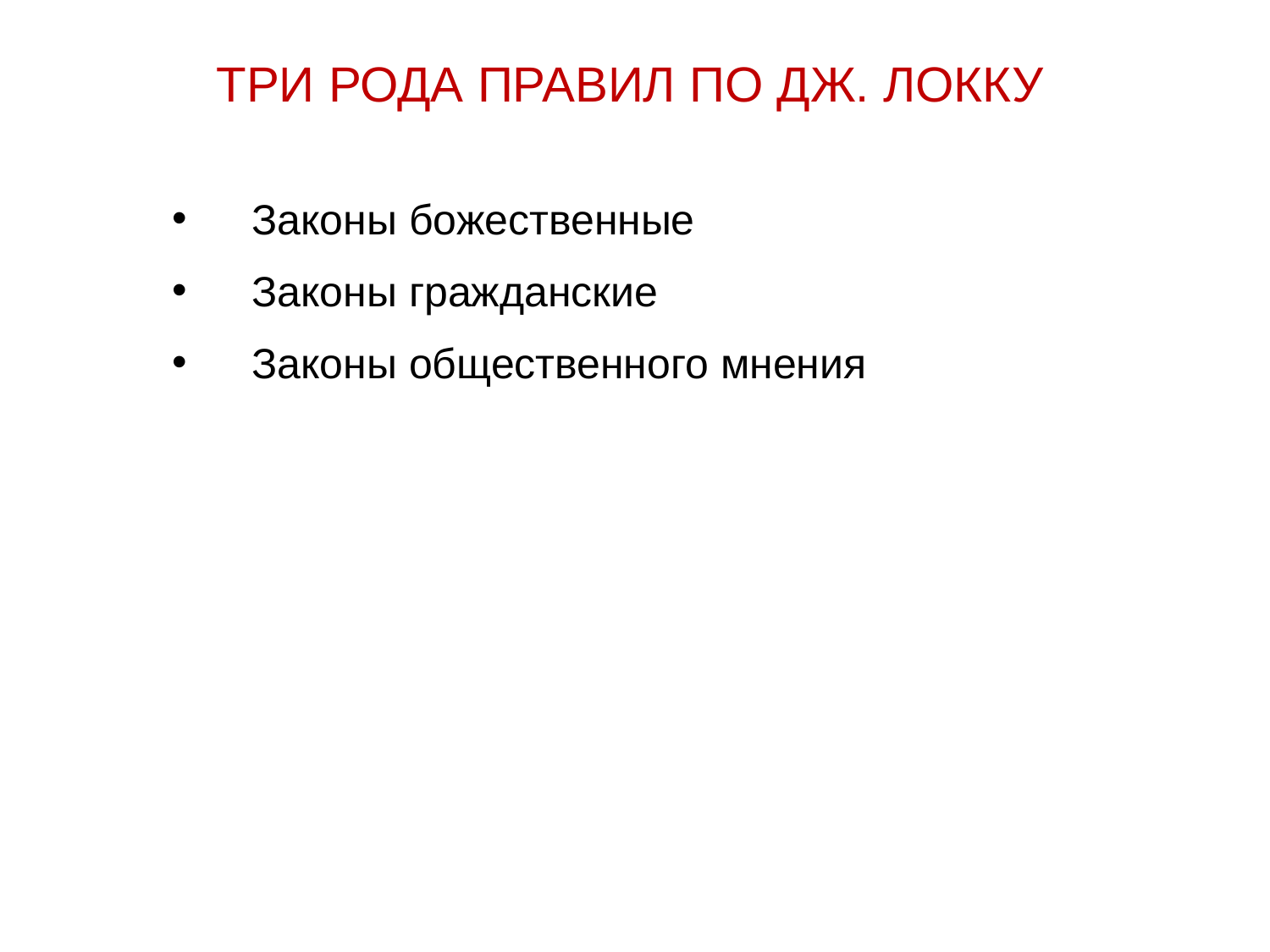

ТРИ РОДА ПРАВИЛ ПО ДЖ. ЛОККУ
Законы божественные
Законы гражданские
Законы общественного мнения
10